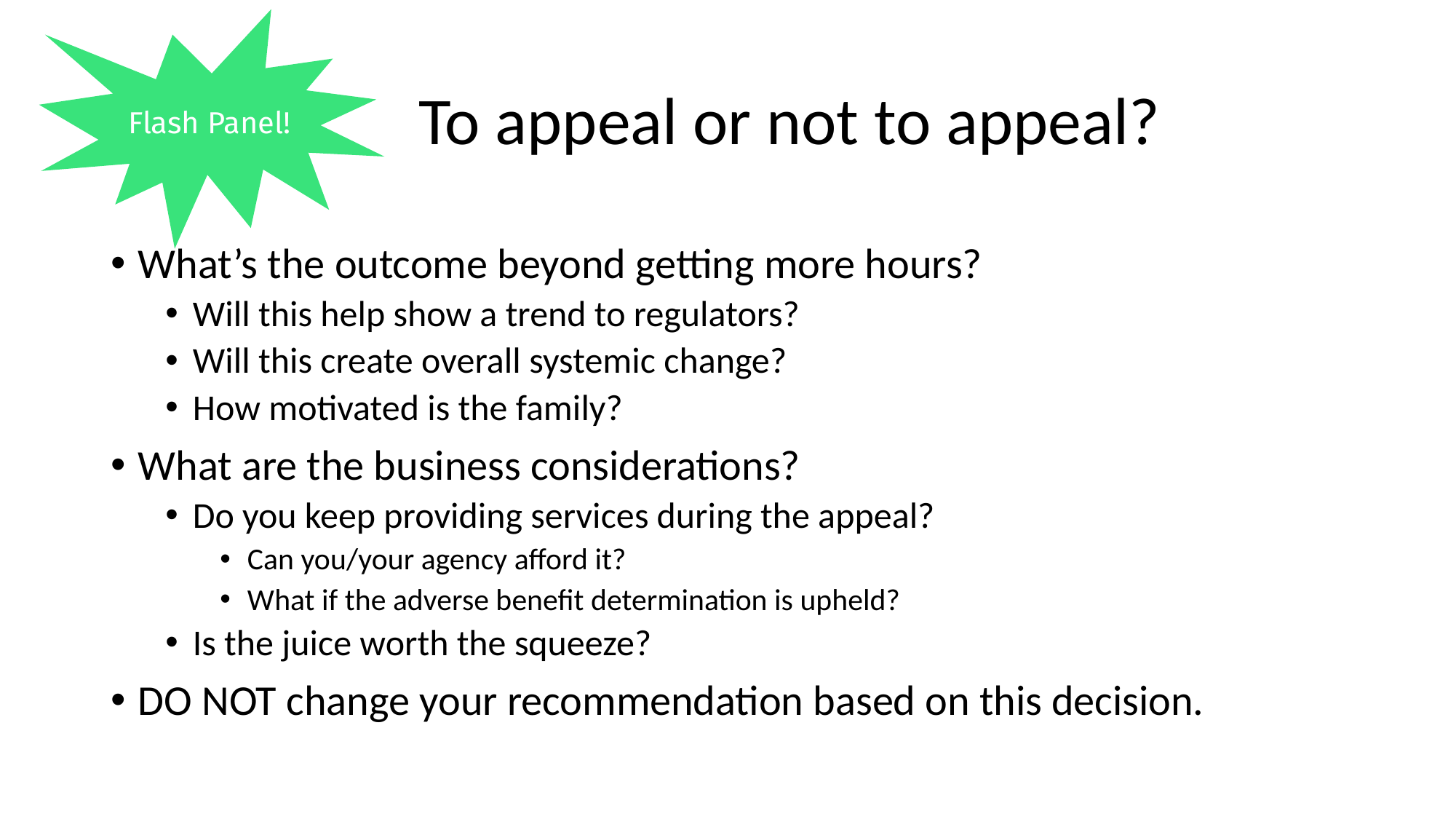

Flash Panel!
# To appeal or not to appeal?
What’s the outcome beyond getting more hours?
Will this help show a trend to regulators?
Will this create overall systemic change?
How motivated is the family?
What are the business considerations?
Do you keep providing services during the appeal?
Can you/your agency afford it?
What if the adverse benefit determination is upheld?
Is the juice worth the squeeze?
DO NOT change your recommendation based on this decision.